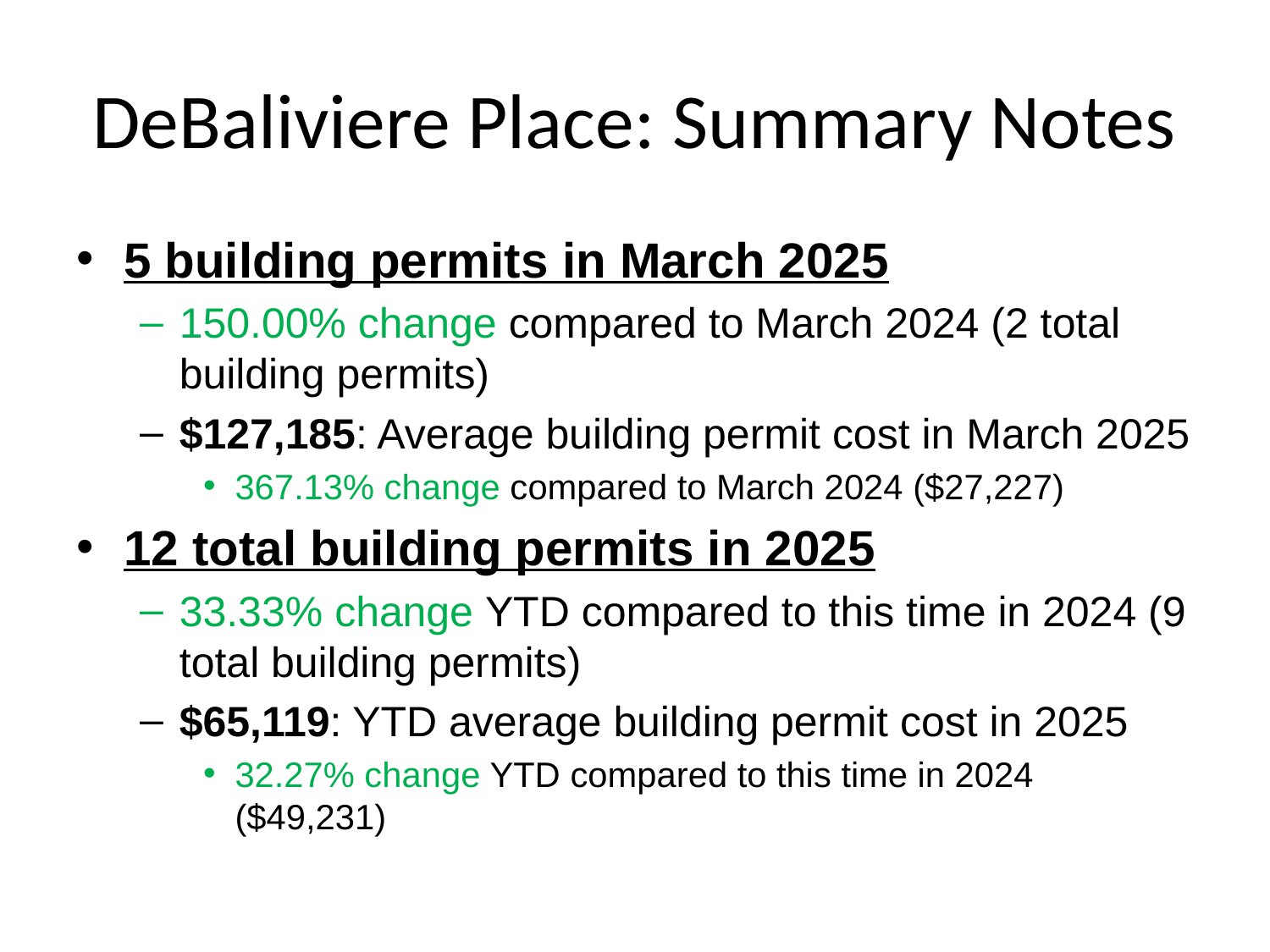

# DeBaliviere Place: Summary Notes
5 building permits in March 2025
150.00% change compared to March 2024 (2 total building permits)
$127,185: Average building permit cost in March 2025
367.13% change compared to March 2024 ($27,227)
12 total building permits in 2025
33.33% change YTD compared to this time in 2024 (9 total building permits)
$65,119: YTD average building permit cost in 2025
32.27% change YTD compared to this time in 2024 ($49,231)